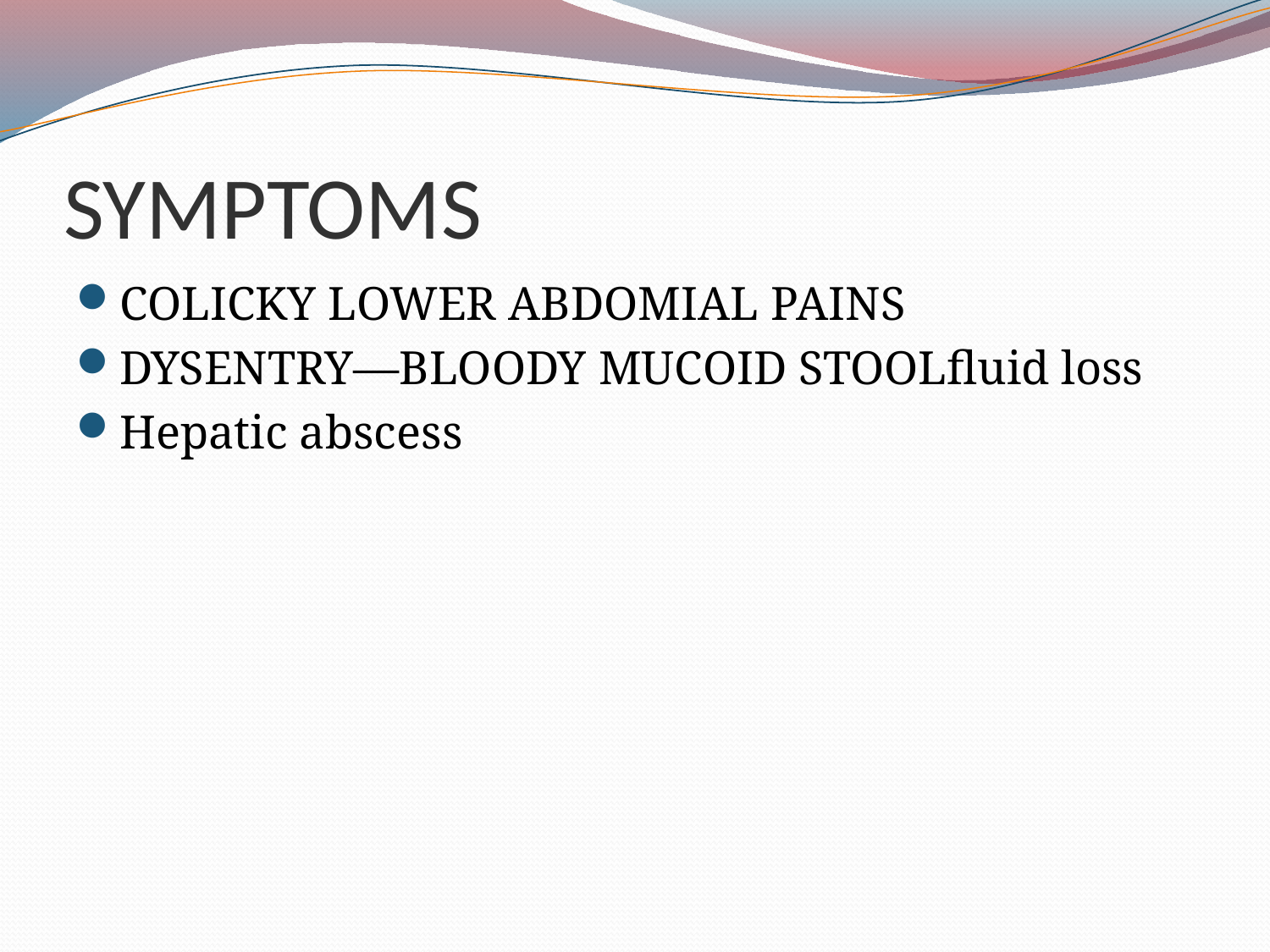

# SYMPTOMS
COLICKY LOWER ABDOMIAL PAINS
DYSENTRY—BLOODY MUCOID STOOLfluid loss
Hepatic abscess